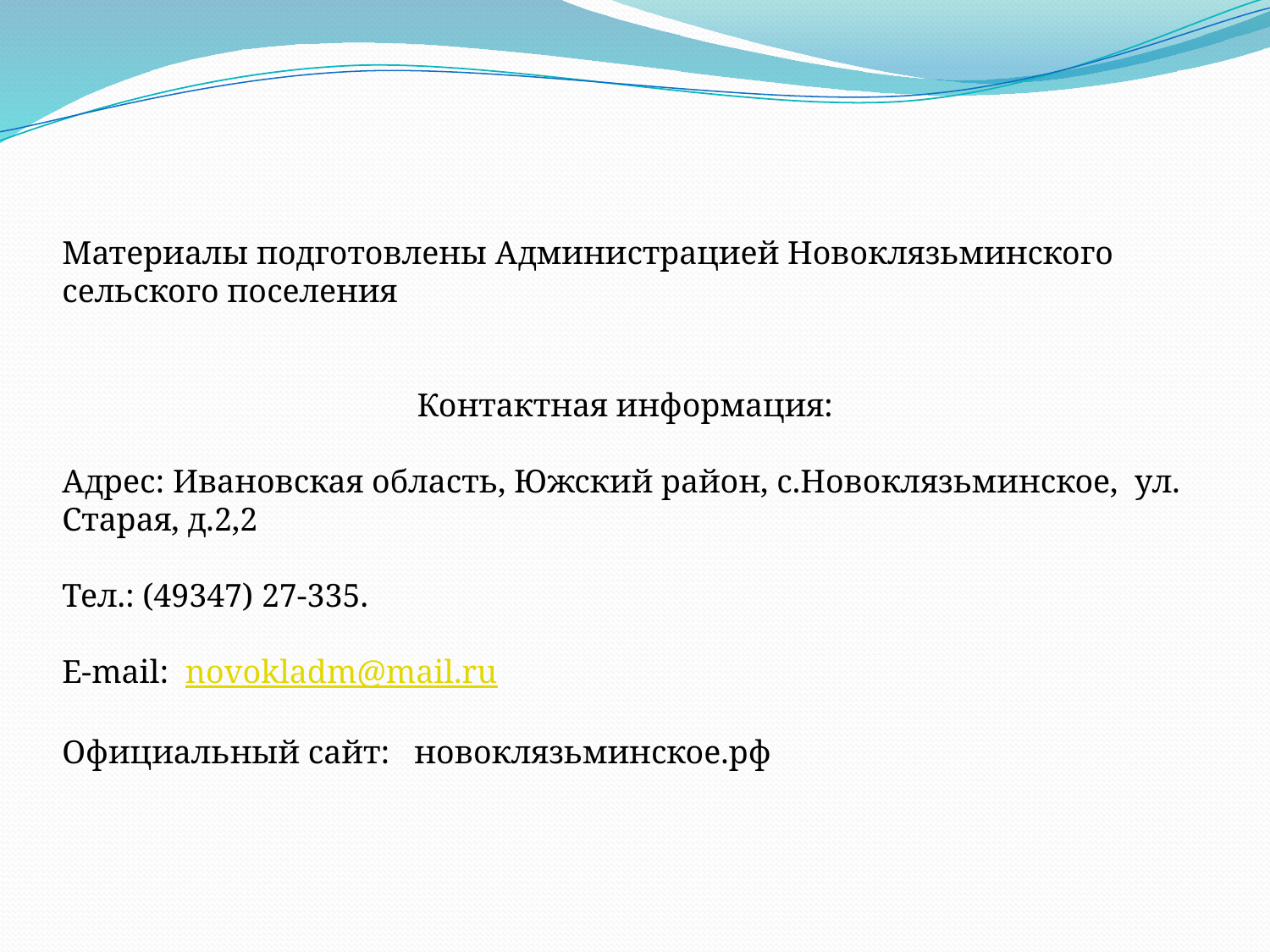

Материалы подготовлены Администрацией Новоклязьминского сельского поселения

Контактная информация:

Адрес: Ивановская область, Южский район, с.Новоклязьминское,  ул. Старая, д.2,2

Тел.: (49347) 27-335.

Е-mail:  novokladm@mail.ru

Официальный сайт:   новоклязьминское.рф